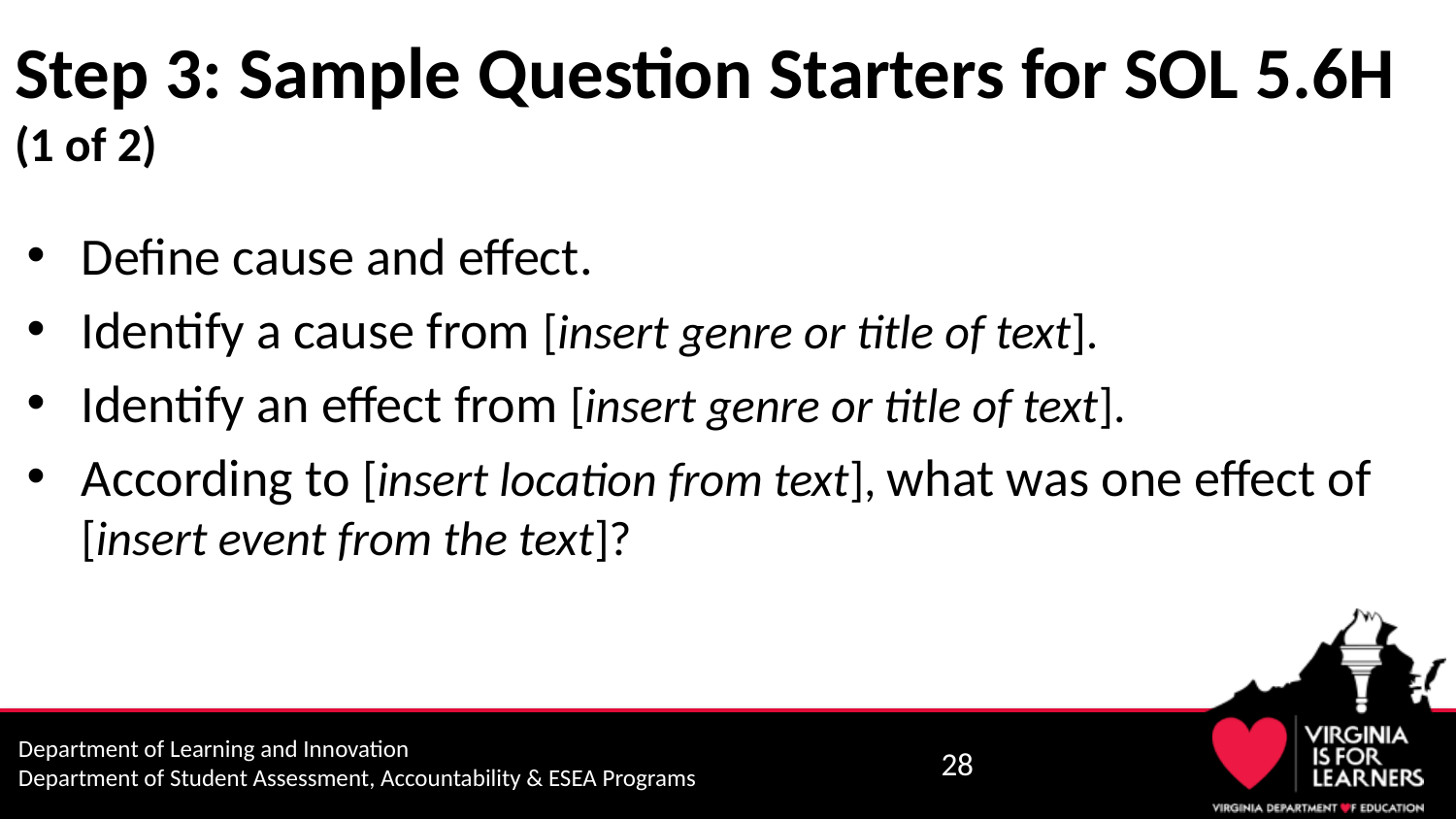

# Step 3: Sample Question Starters for SOL 5.6H (1 of 2)
Define cause and effect.
Identify a cause from [insert genre or title of text].
Identify an effect from [insert genre or title of text].
According to [insert location from text], what was one effect of [insert event from the text]?